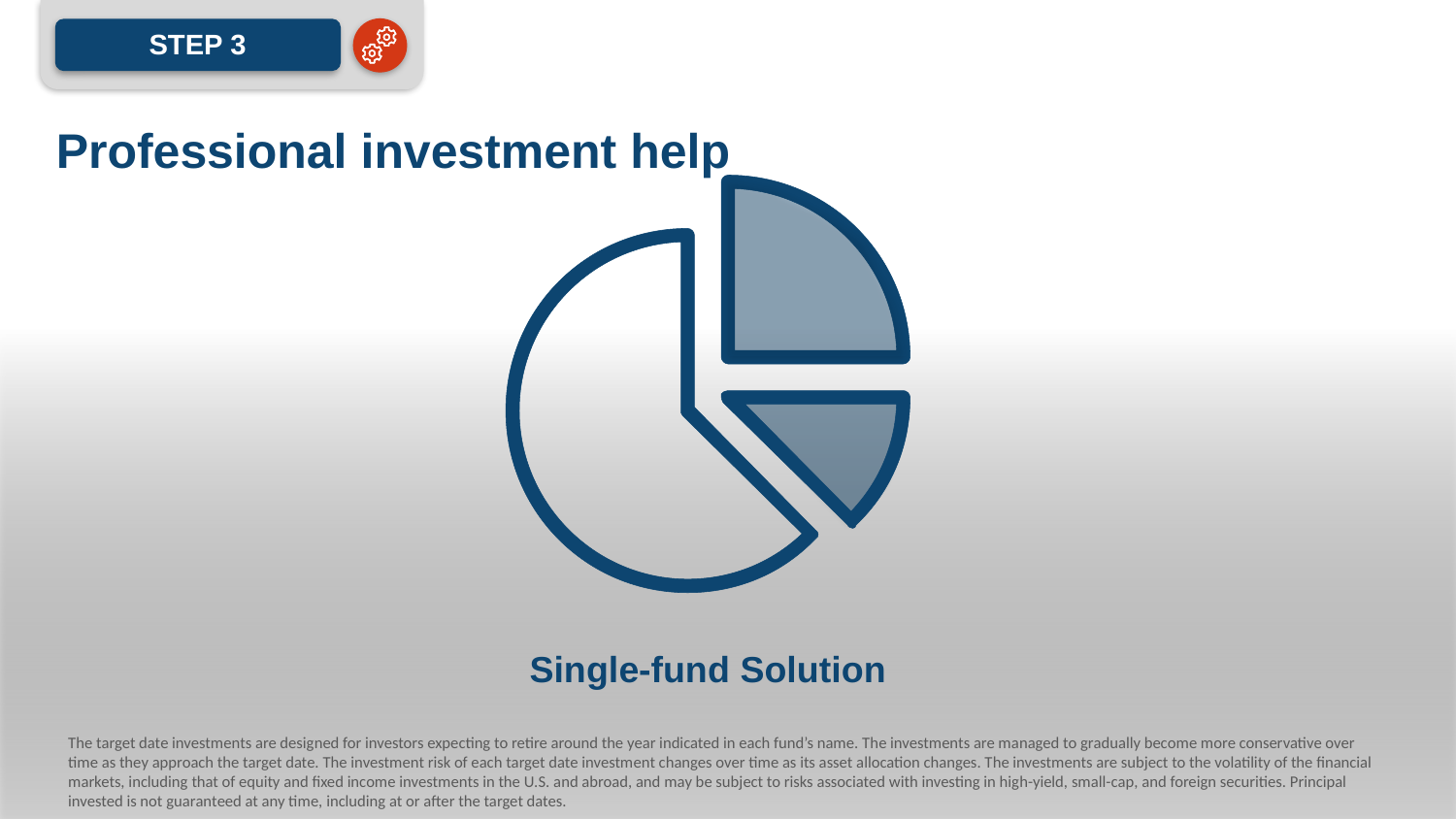

STEP 3

Professional investment help

Single-fund Solution
The target date investments are designed for investors expecting to retire around the year indicated in each fund’s name. The investments are managed to gradually become more conservative over time as they approach the target date. The investment risk of each target date investment changes over time as its asset allocation changes. The investments are subject to the volatility of the financial markets, including that of equity and fixed income investments in the U.S. and abroad, and may be subject to risks associated with investing in high-yield, small-cap, and foreign securities. Principal invested is not guaranteed at any time, including at or after the target dates.